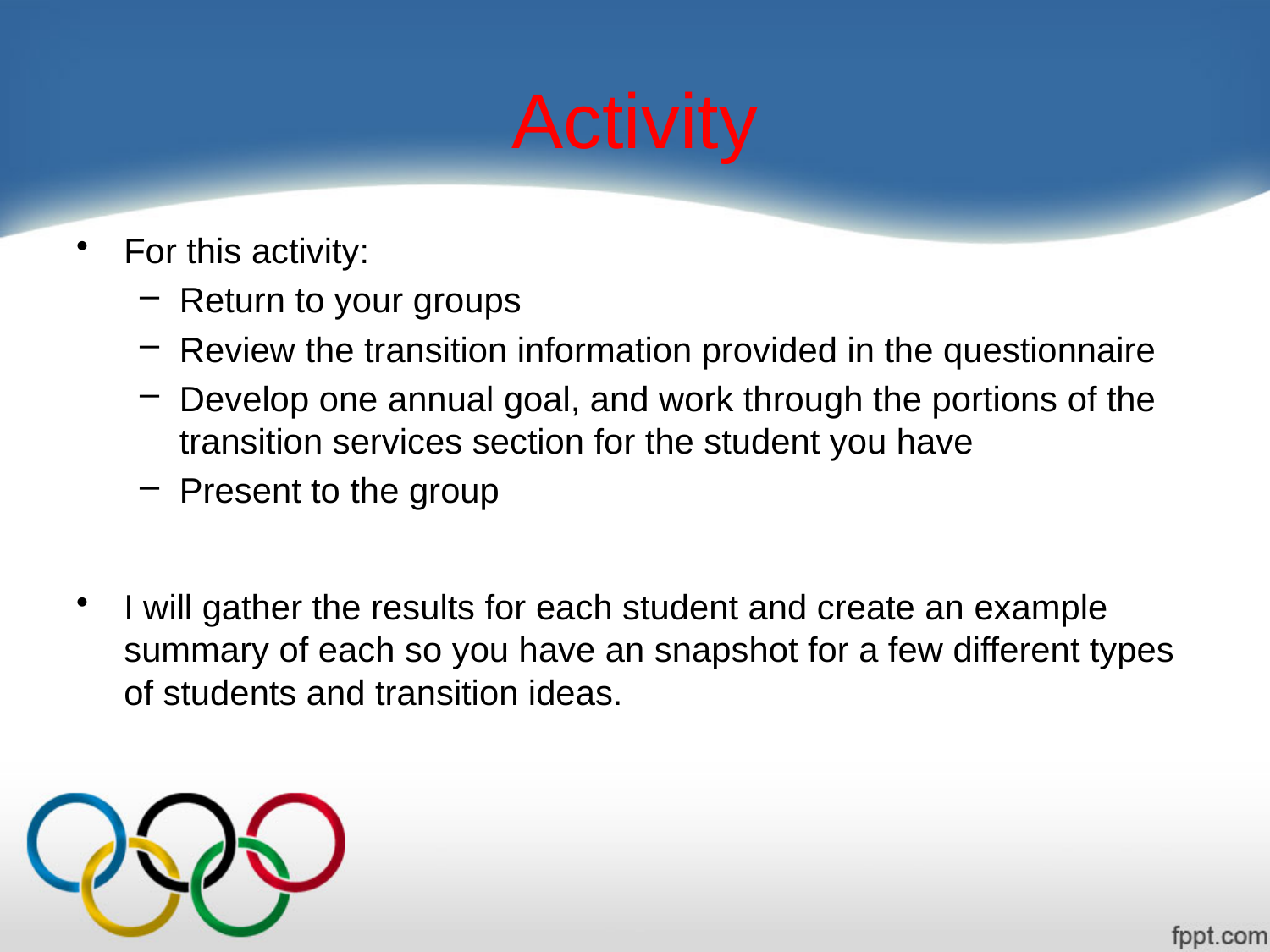

# Activity
For this activity:
Return to your groups
Review the transition information provided in the questionnaire
Develop one annual goal, and work through the portions of the transition services section for the student you have
Present to the group

I will gather the results for each student and create an example summary of each so you have an snapshot for a few different types of students and transition ideas.